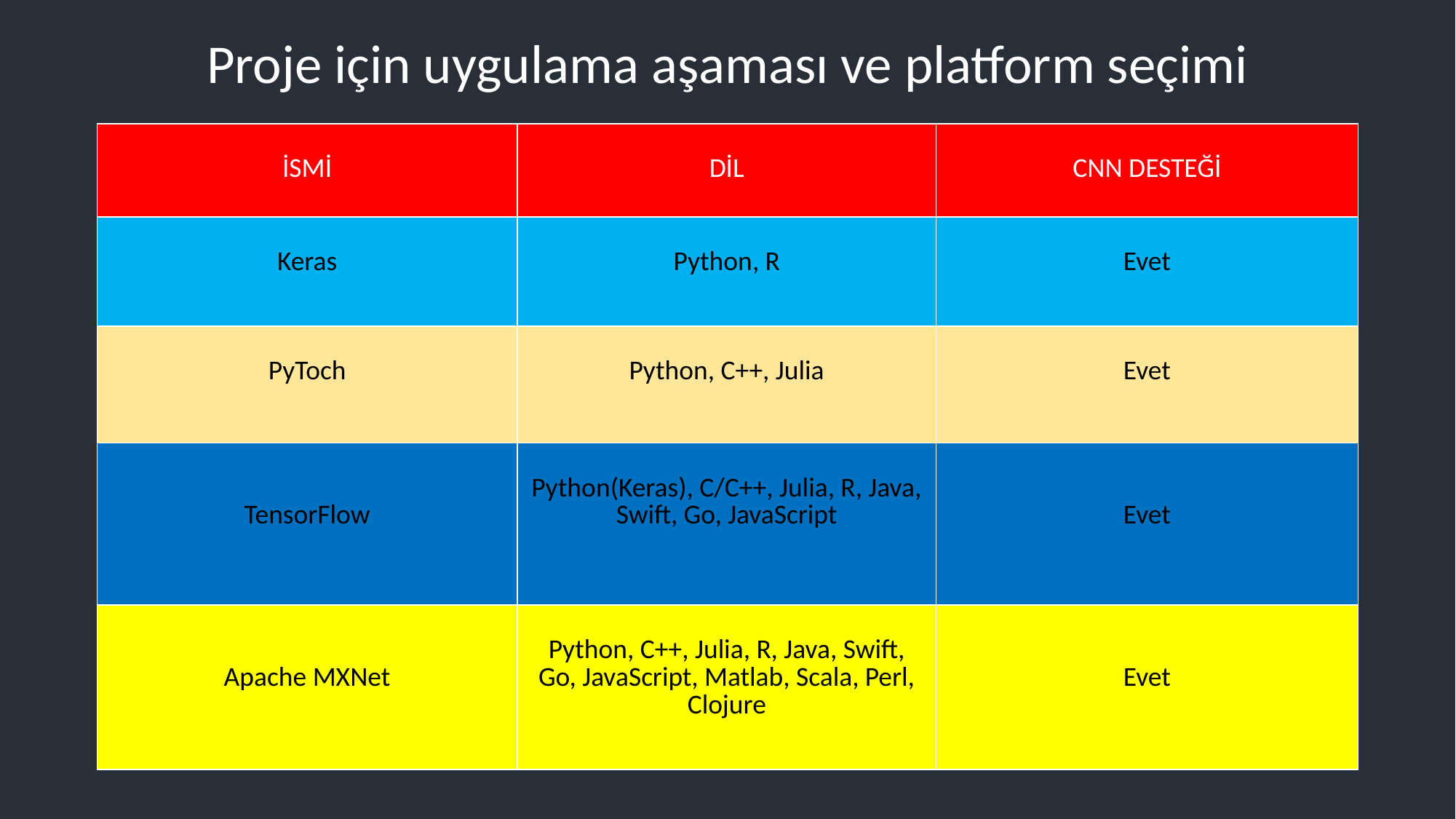

Proje için uygulama aşaması ve platform seçimi
| İSMİ | DİL | CNN DESTEĞİ |
| --- | --- | --- |
| Keras | Python, R | Evet |
| PyToch | Python, C++, Julia | Evet |
| TensorFlow | Python(Keras), C/C++, Julia, R, Java, Swift, Go, JavaScript | Evet |
| Apache MXNet | Python, C++, Julia, R, Java, Swift, Go, JavaScript, Matlab, Scala, Perl, Clojure | Evet |